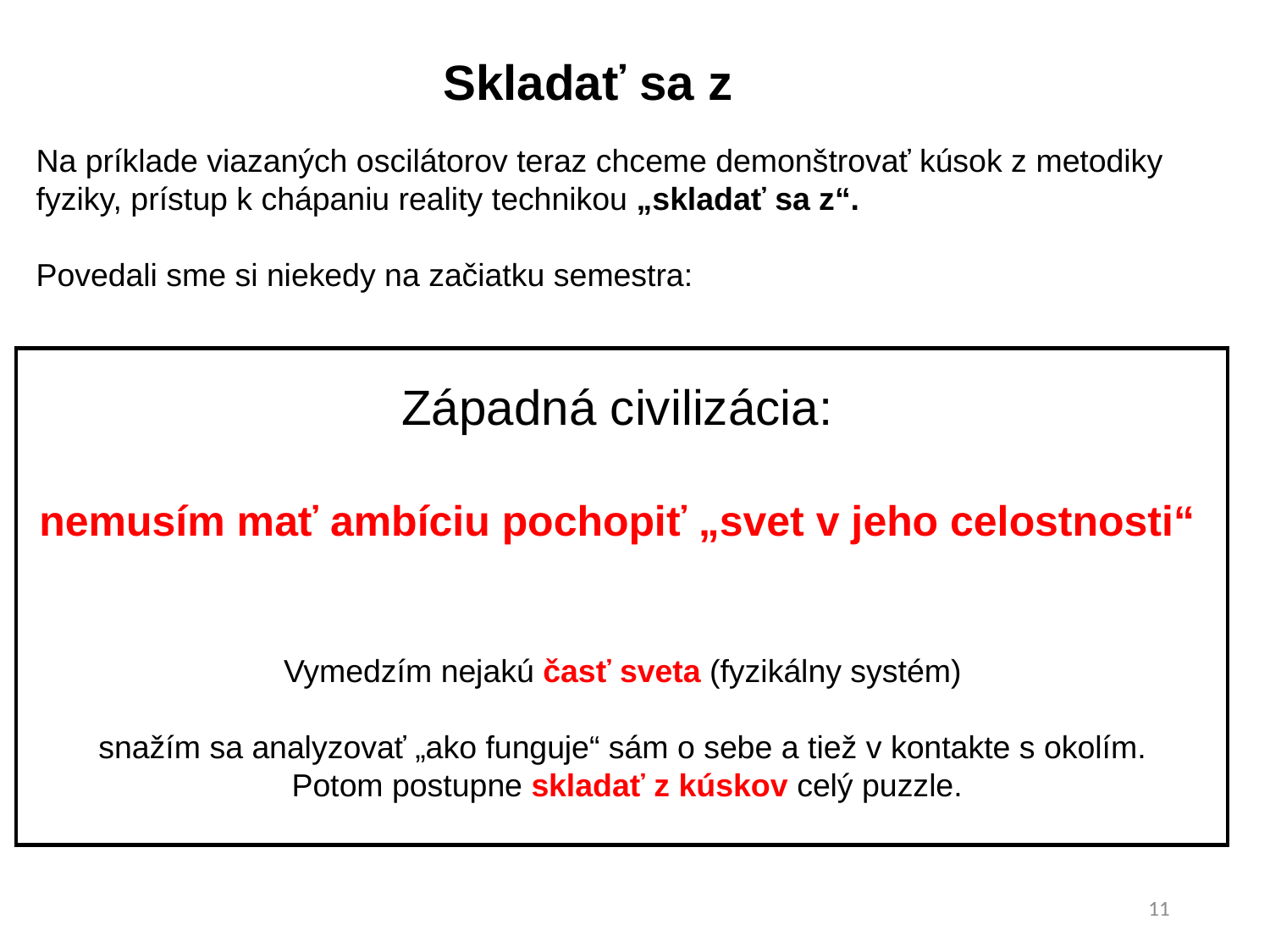

Skladať sa z
Na príklade viazaných oscilátorov teraz chceme demonštrovať kúsok z metodiky fyziky, prístup k chápaniu reality technikou „skladať sa z“.

Povedali sme si niekedy na začiatku semestra:

Západná civilizácia:

nemusím mať ambíciu pochopiť „svet v jeho celostnosti“
Vymedzím nejakú časť sveta (fyzikálny systém)

snažím sa analyzovať „ako funguje“ sám o sebe a tiež v kontakte s okolím.
Potom postupne skladať z kúskov celý puzzle.
11